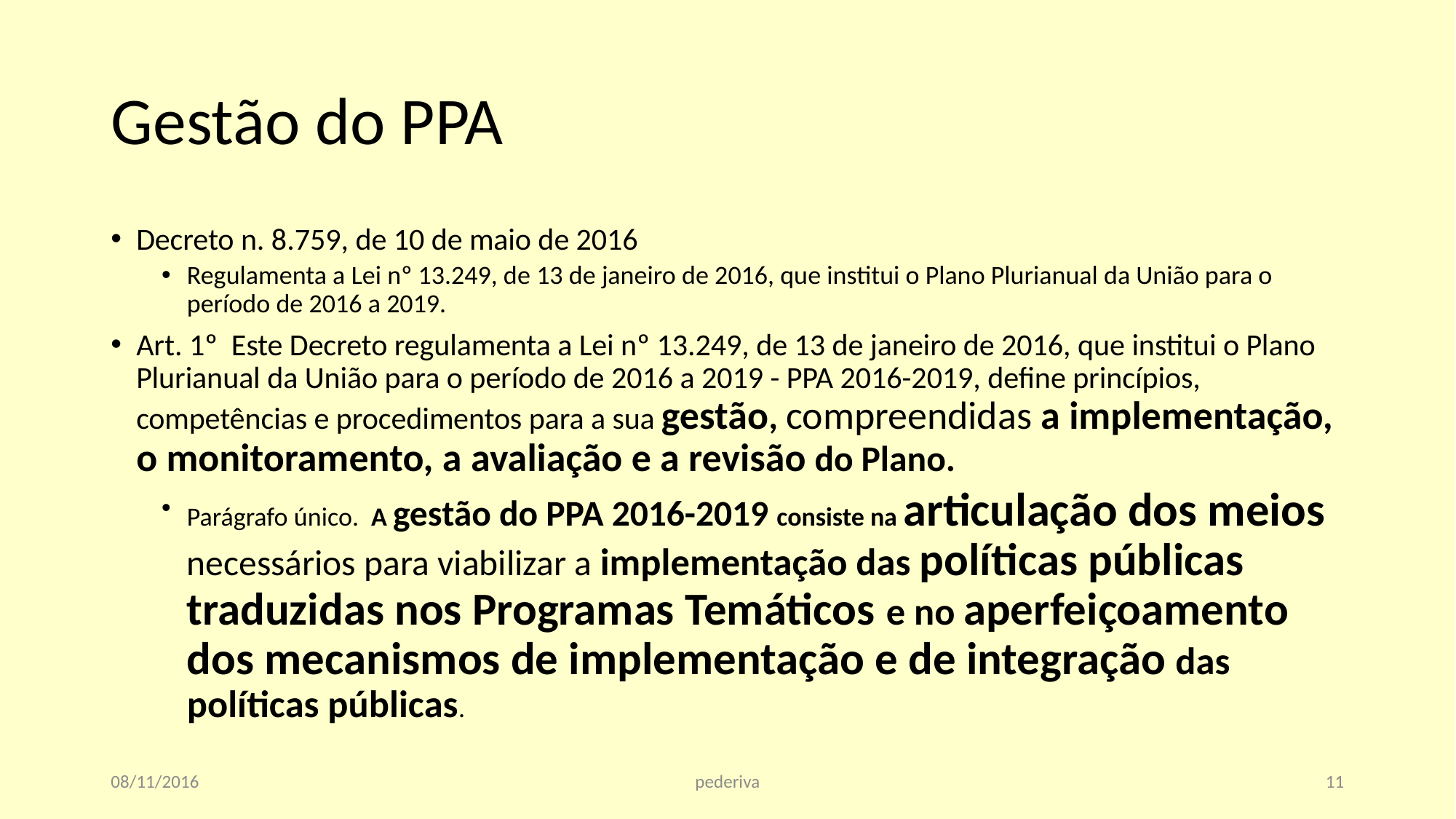

# Gestão do PPA
Decreto n. 8.759, de 10 de maio de 2016
Regulamenta a Lei nº 13.249, de 13 de janeiro de 2016, que institui o Plano Plurianual da União para o período de 2016 a 2019.
Art. 1º  Este Decreto regulamenta a Lei nº 13.249, de 13 de janeiro de 2016, que institui o Plano Plurianual da União para o período de 2016 a 2019 - PPA 2016-2019, define princípios, competências e procedimentos para a sua gestão, compreendidas a implementação, o monitoramento, a avaliação e a revisão do Plano.
Parágrafo único.  A gestão do PPA 2016-2019 consiste na articulação dos meios necessários para viabilizar a implementação das políticas públicas traduzidas nos Programas Temáticos e no aperfeiçoamento dos mecanismos de implementação e de integração das políticas públicas.
08/11/2016
pederiva
11